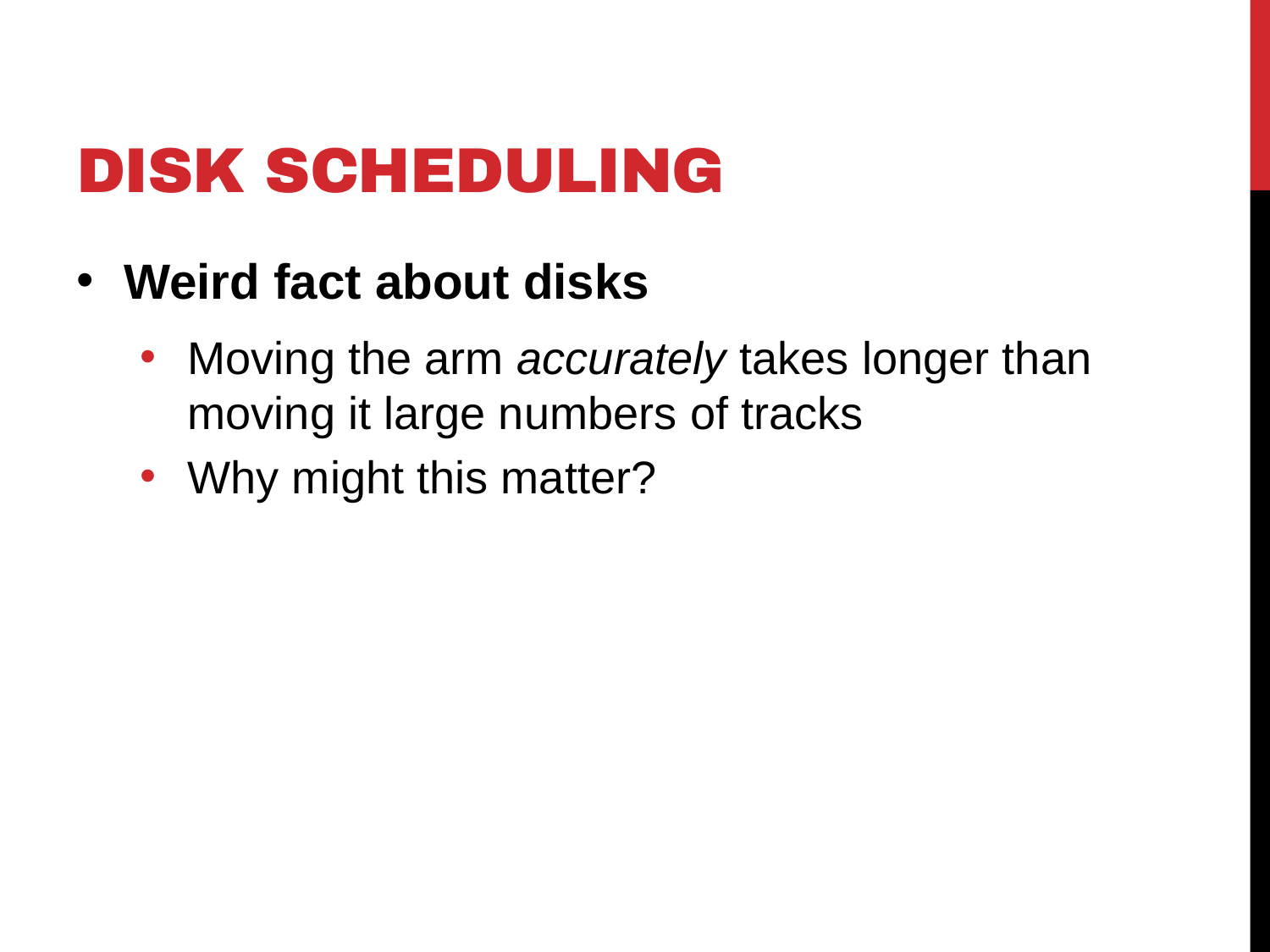

# Disk Scheduling
Weird fact about disks
Moving the arm accurately takes longer than moving it large numbers of tracks
Why might this matter?